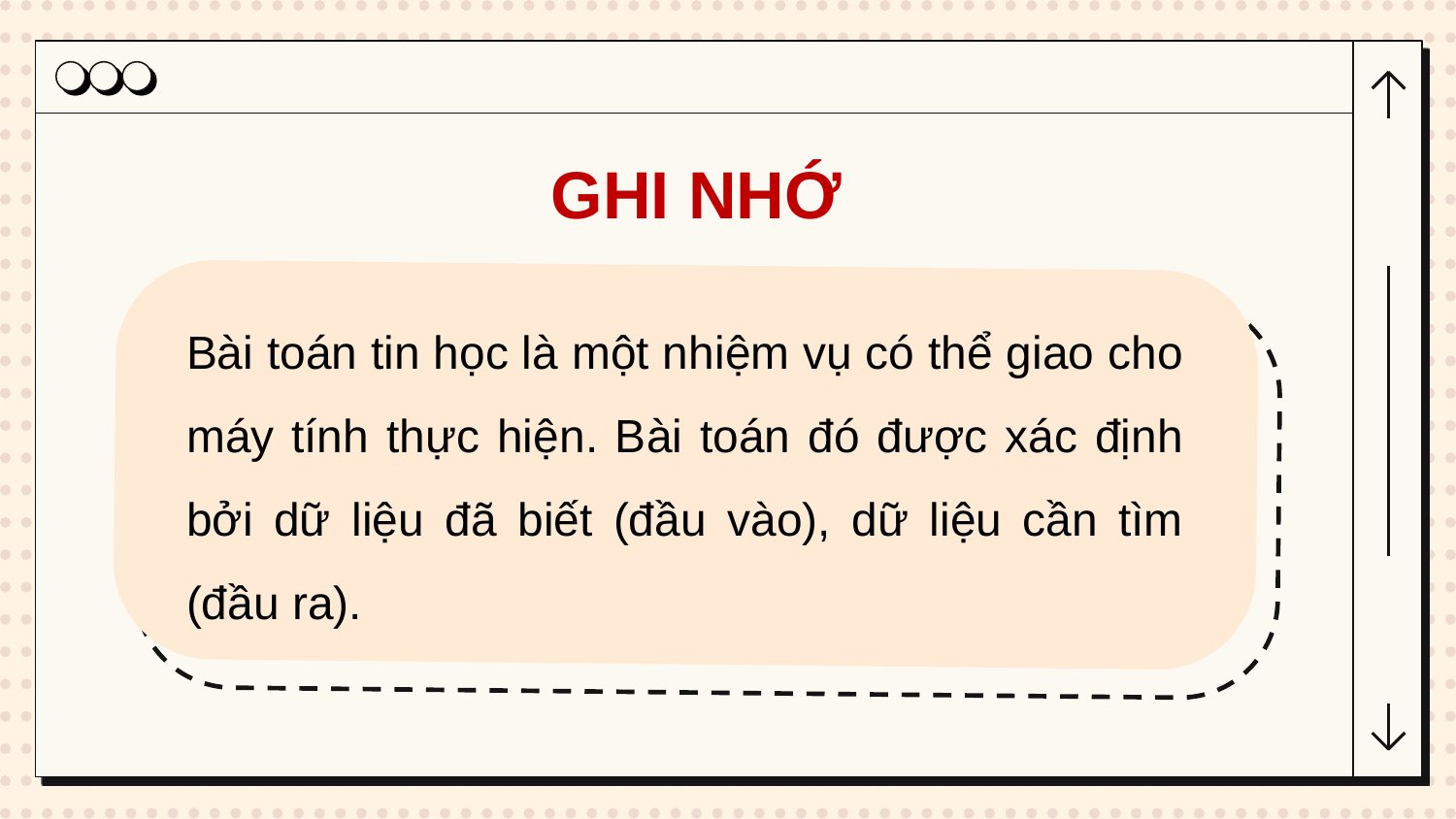

GHI NHỚ

Bài toán tin học là một nhiệm vụ có thể giao cho máy tính thực hiện. Bài toán đó được xác định bởi dữ liệu đã biết (đầu vào), dữ liệu cần tìm (đầu ra).